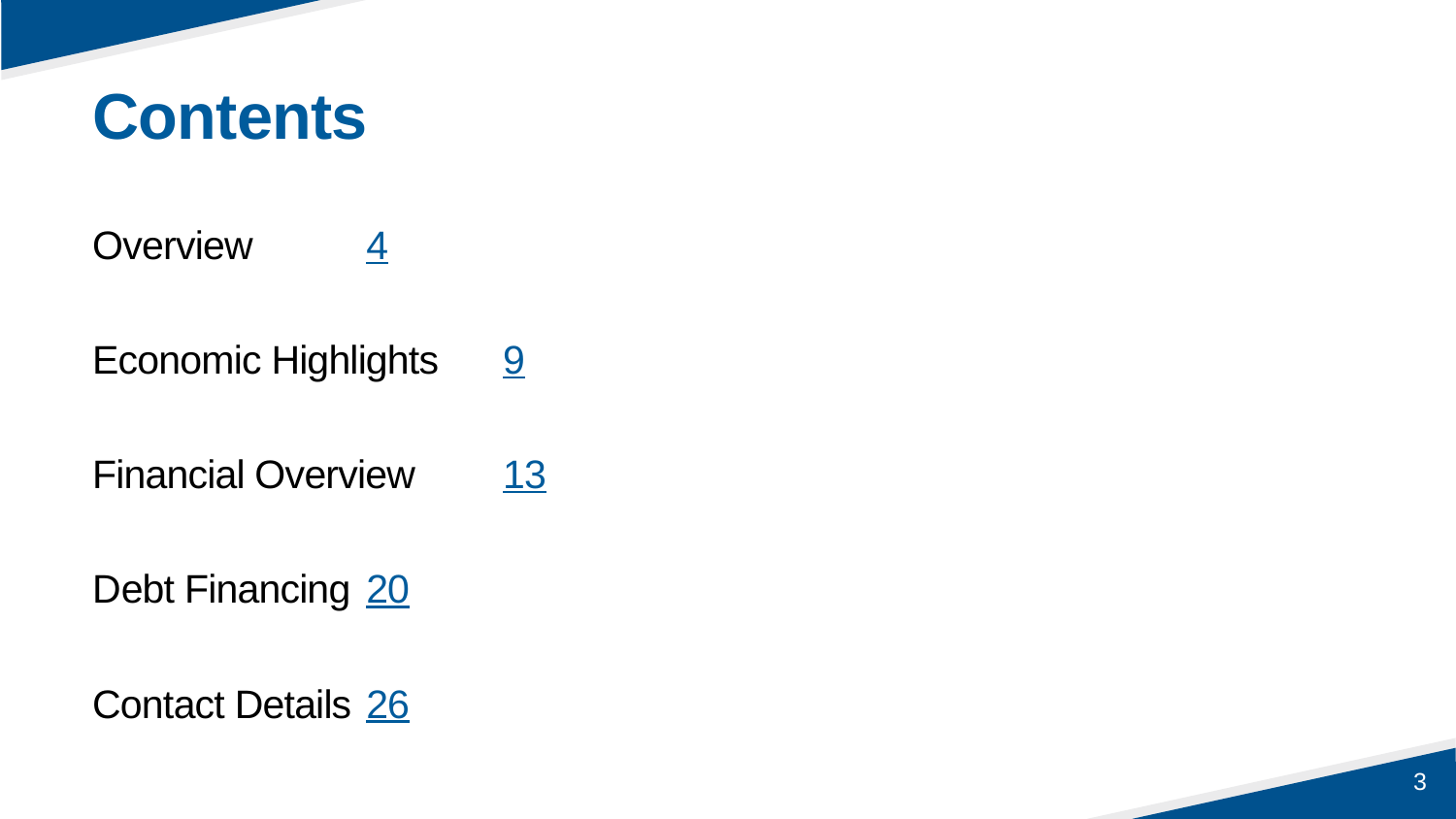

# Contents
Overview	4

Economic Highlights	9

Financial Overview	13

Debt Financing	20

Contact Details	26